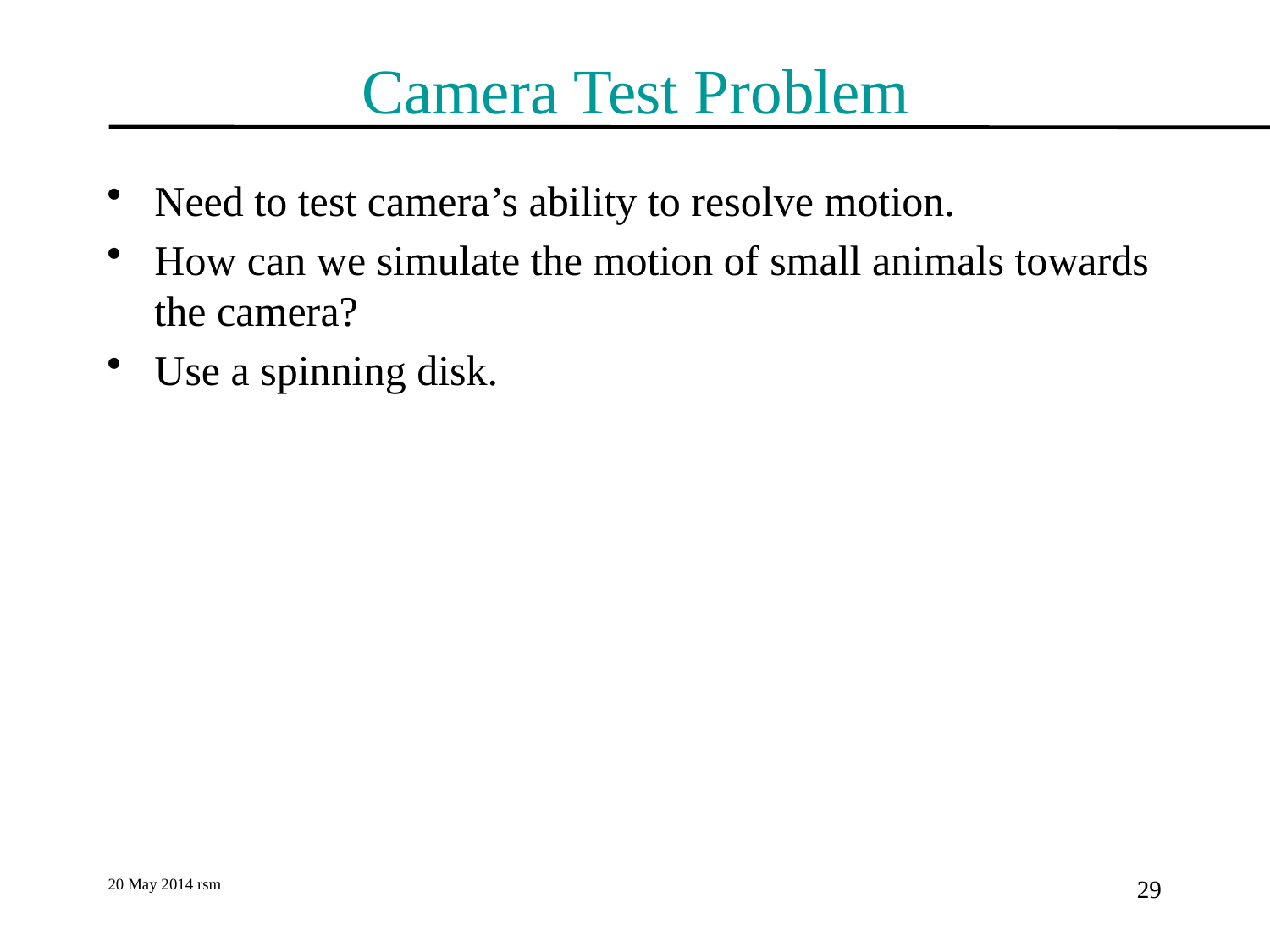

# Camera Test Problem
Need to test camera’s ability to resolve motion.
How can we simulate the motion of small animals towards the camera?
Use a spinning disk.
20 May 2014 rsm
29